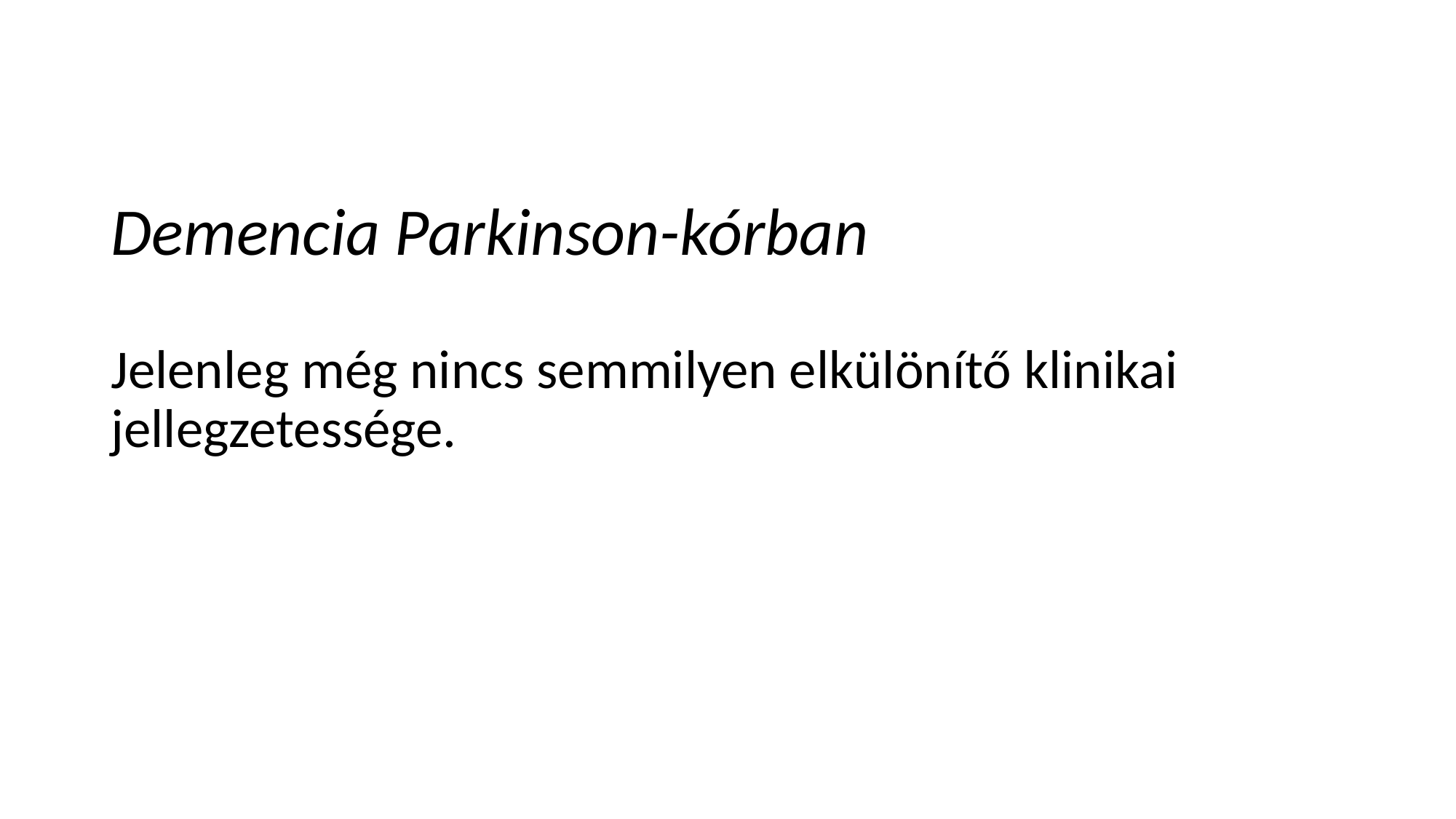

# Demencia Parkinson-kórban Jelenleg még nincs semmilyen elkülönítő klinikai jellegzetessége.